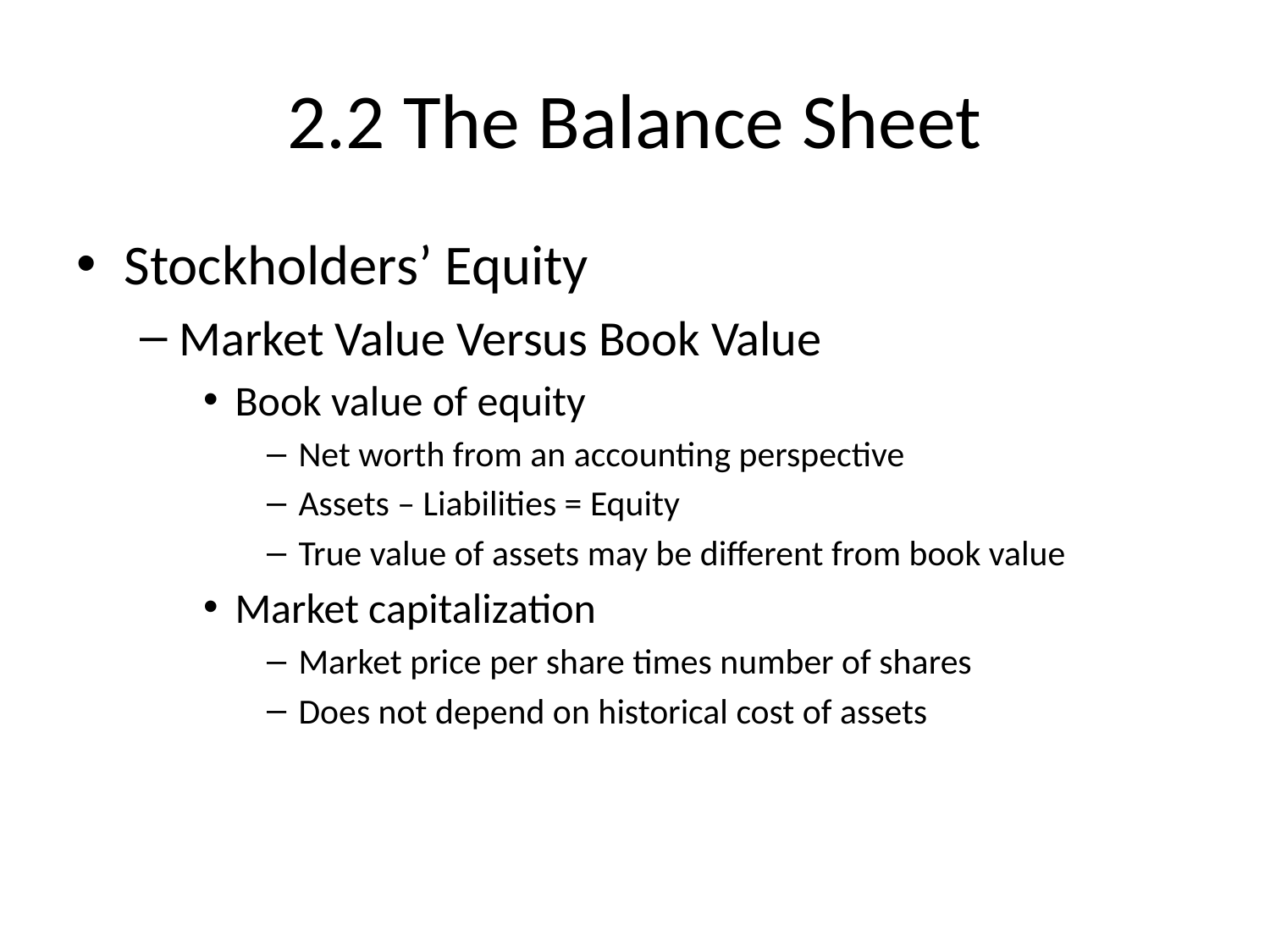

# 2.2 The Balance Sheet
Stockholders’ Equity
Market Value Versus Book Value
Book value of equity
Net worth from an accounting perspective
Assets – Liabilities = Equity
True value of assets may be different from book value
Market capitalization
Market price per share times number of shares
Does not depend on historical cost of assets